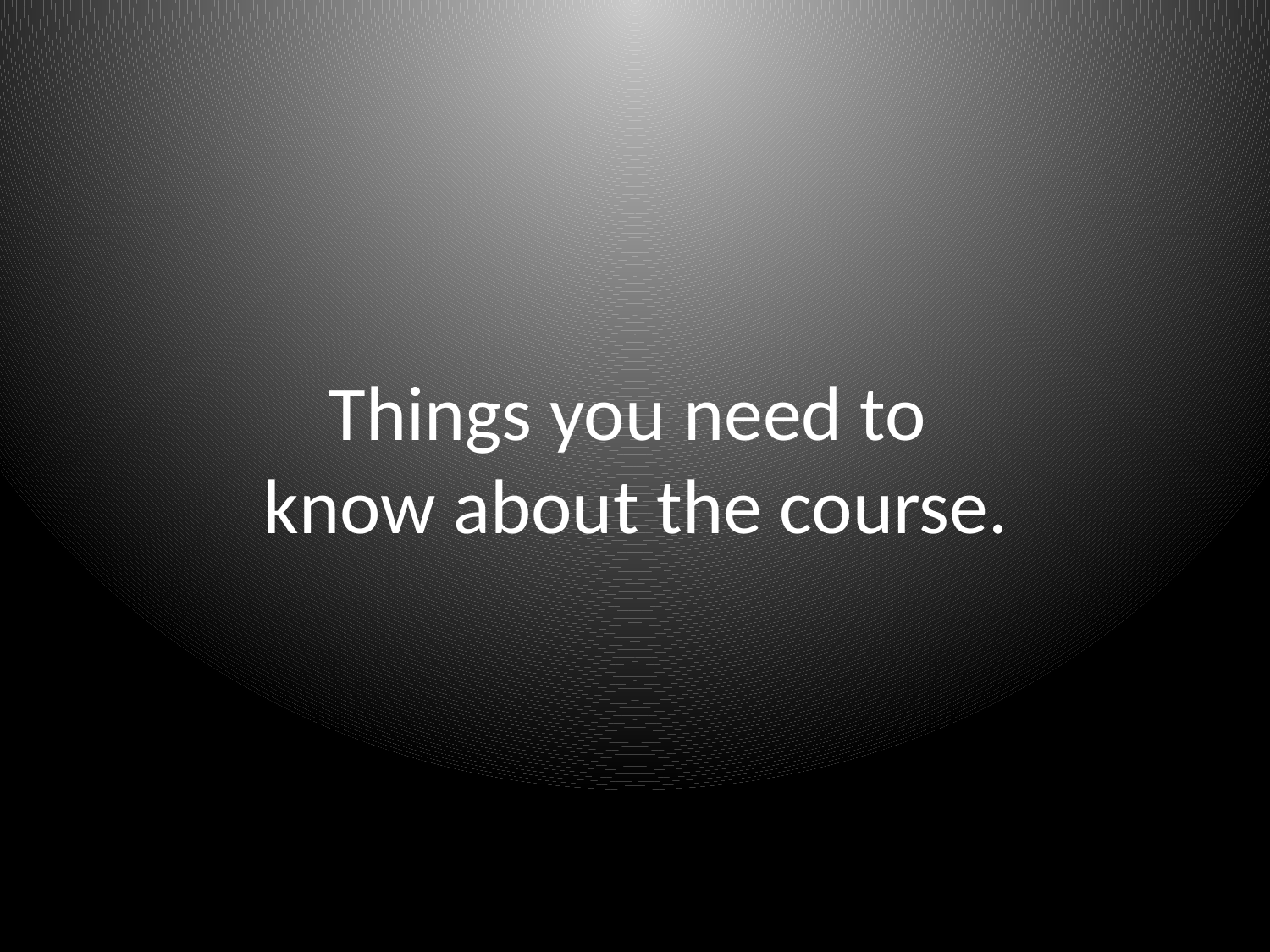

# Things you need to know about the course.